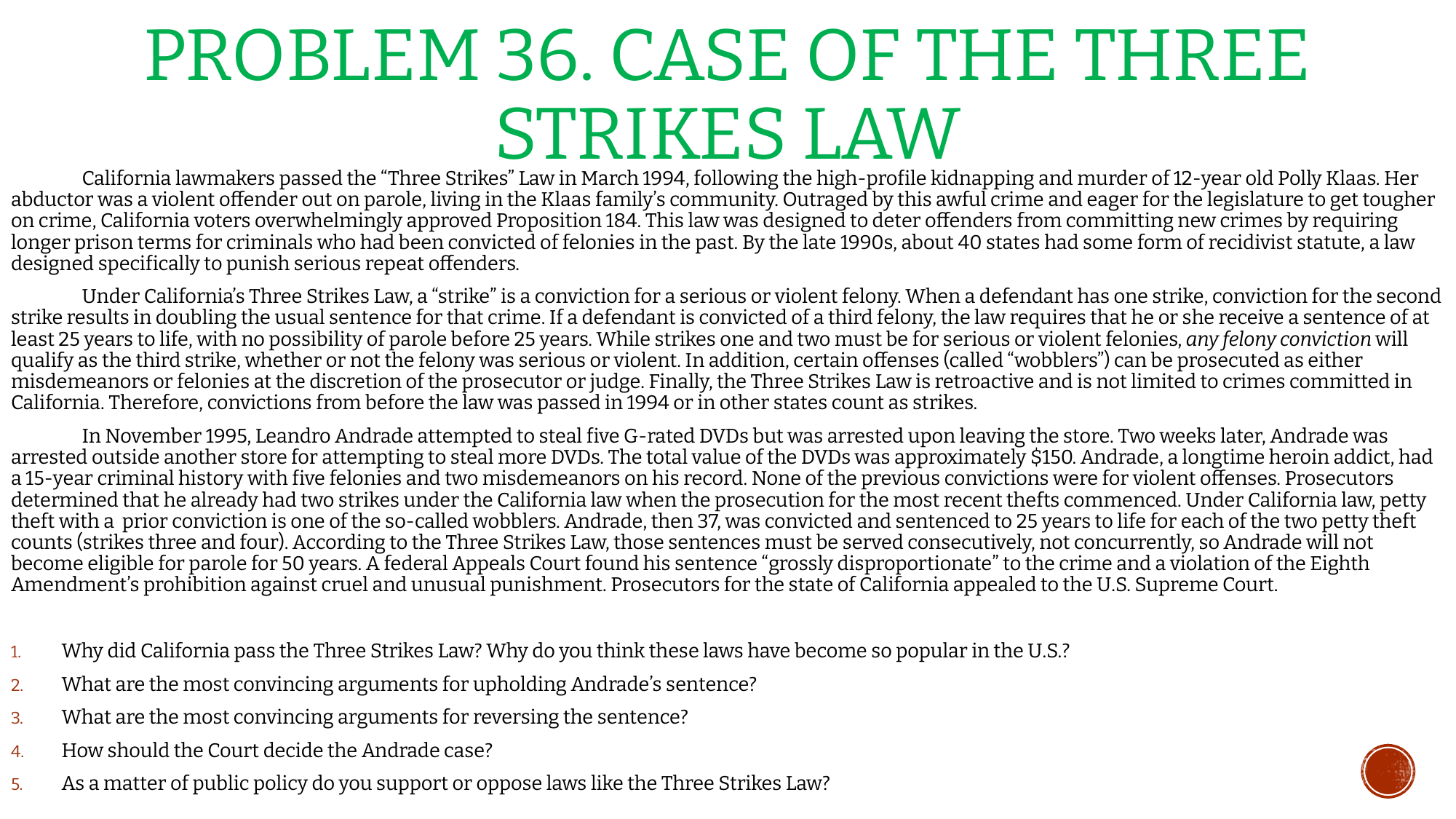

# Problem 36. Case of the Three Strikes Law
	California lawmakers passed the “Three Strikes” Law in March 1994, following the high-profile kidnapping and murder of 12-year old Polly Klaas. Her abductor was a violent offender out on parole, living in the Klaas family’s community. Outraged by this awful crime and eager for the legislature to get tougher on crime, California voters overwhelmingly approved Proposition 184. This law was designed to deter offenders from committing new crimes by requiring longer prison terms for criminals who had been convicted of felonies in the past. By the late 1990s, about 40 states had some form of recidivist statute, a law designed specifically to punish serious repeat offenders.
	Under California’s Three Strikes Law, a “strike” is a conviction for a serious or violent felony. When a defendant has one strike, conviction for the second strike results in doubling the usual sentence for that crime. If a defendant is convicted of a third felony, the law requires that he or she receive a sentence of at least 25 years to life, with no possibility of parole before 25 years. While strikes one and two must be for serious or violent felonies, any felony conviction will qualify as the third strike, whether or not the felony was serious or violent. In addition, certain offenses (called “wobblers”) can be prosecuted as either misdemeanors or felonies at the discretion of the prosecutor or judge. Finally, the Three Strikes Law is retroactive and is not limited to crimes committed in California. Therefore, convictions from before the law was passed in 1994 or in other states count as strikes.
	In November 1995, Leandro Andrade attempted to steal five G-rated DVDs but was arrested upon leaving the store. Two weeks later, Andrade was arrested outside another store for attempting to steal more DVDs. The total value of the DVDs was approximately $150. Andrade, a longtime heroin addict, had a 15-year criminal history with five felonies and two misdemeanors on his record. None of the previous convictions were for violent offenses. Prosecutors determined that he already had two strikes under the California law when the prosecution for the most recent thefts commenced. Under California law, petty theft with a  prior conviction is one of the so-called wobblers. Andrade, then 37, was convicted and sentenced to 25 years to life for each of the two petty theft counts (strikes three and four). According to the Three Strikes Law, those sentences must be served consecutively, not concurrently, so Andrade will not become eligible for parole for 50 years. A federal Appeals Court found his sentence “grossly disproportionate” to the crime and a violation of the Eighth Amendment’s prohibition against cruel and unusual punishment. Prosecutors for the state of California appealed to the U.S. Supreme Court.

Why did California pass the Three Strikes Law? Why do you think these laws have become so popular in the U.S.?
What are the most convincing arguments for upholding Andrade’s sentence?
What are the most convincing arguments for reversing the sentence?
How should the Court decide the Andrade case?
As a matter of public policy do you support or oppose laws like the Three Strikes Law?